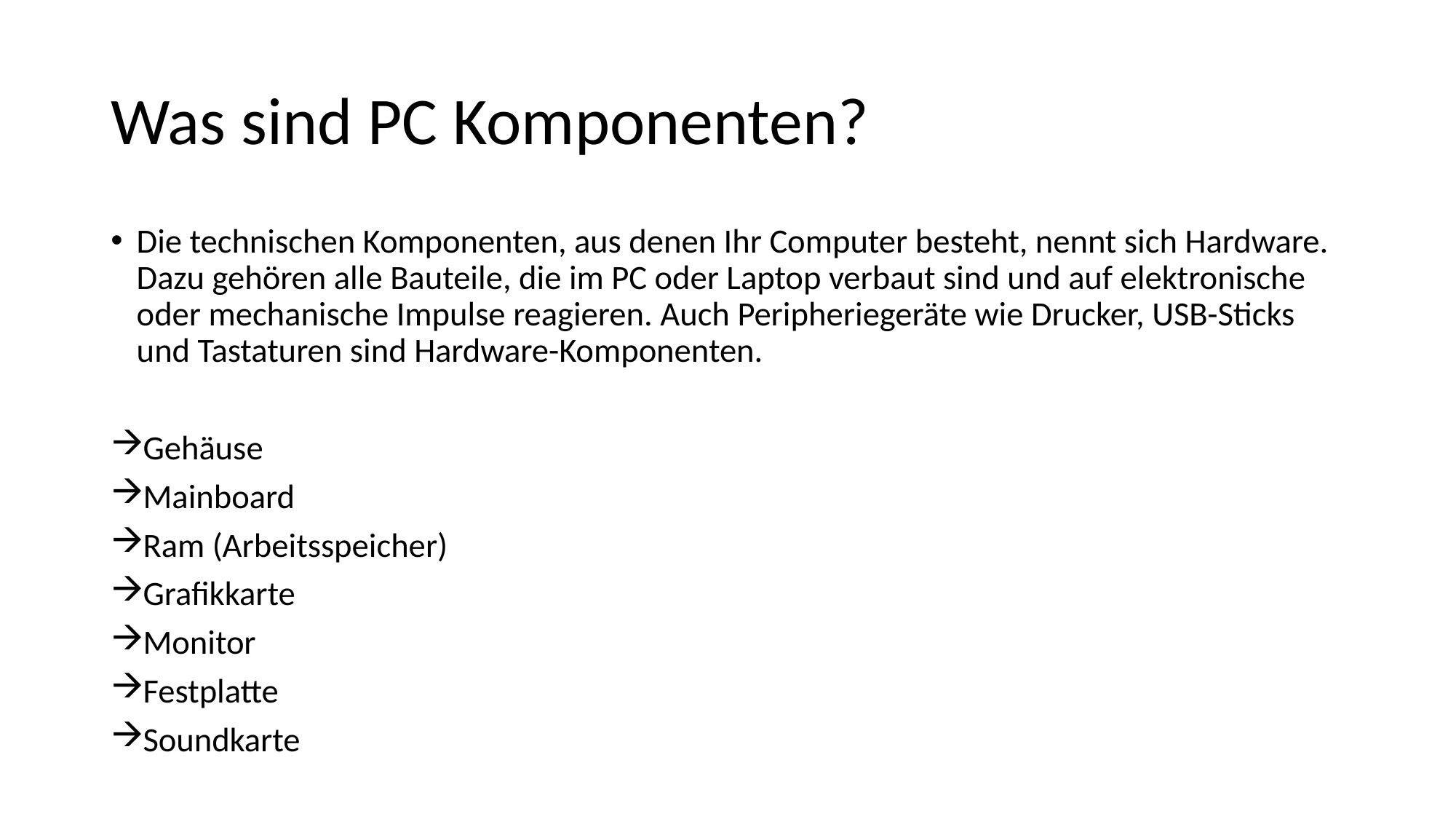

# Was sind PC Komponenten?
Die technischen Komponenten, aus denen Ihr Computer besteht, nennt sich Hardware. Dazu gehören alle Bauteile, die im PC oder Laptop verbaut sind und auf elektronische oder mechanische Impulse reagieren. Auch Peripheriegeräte wie Drucker, USB-Sticks und Tastaturen sind Hardware-Komponenten.

Gehäuse
Mainboard
Ram (Arbeitsspeicher)
Grafikkarte
Monitor
Festplatte
Soundkarte